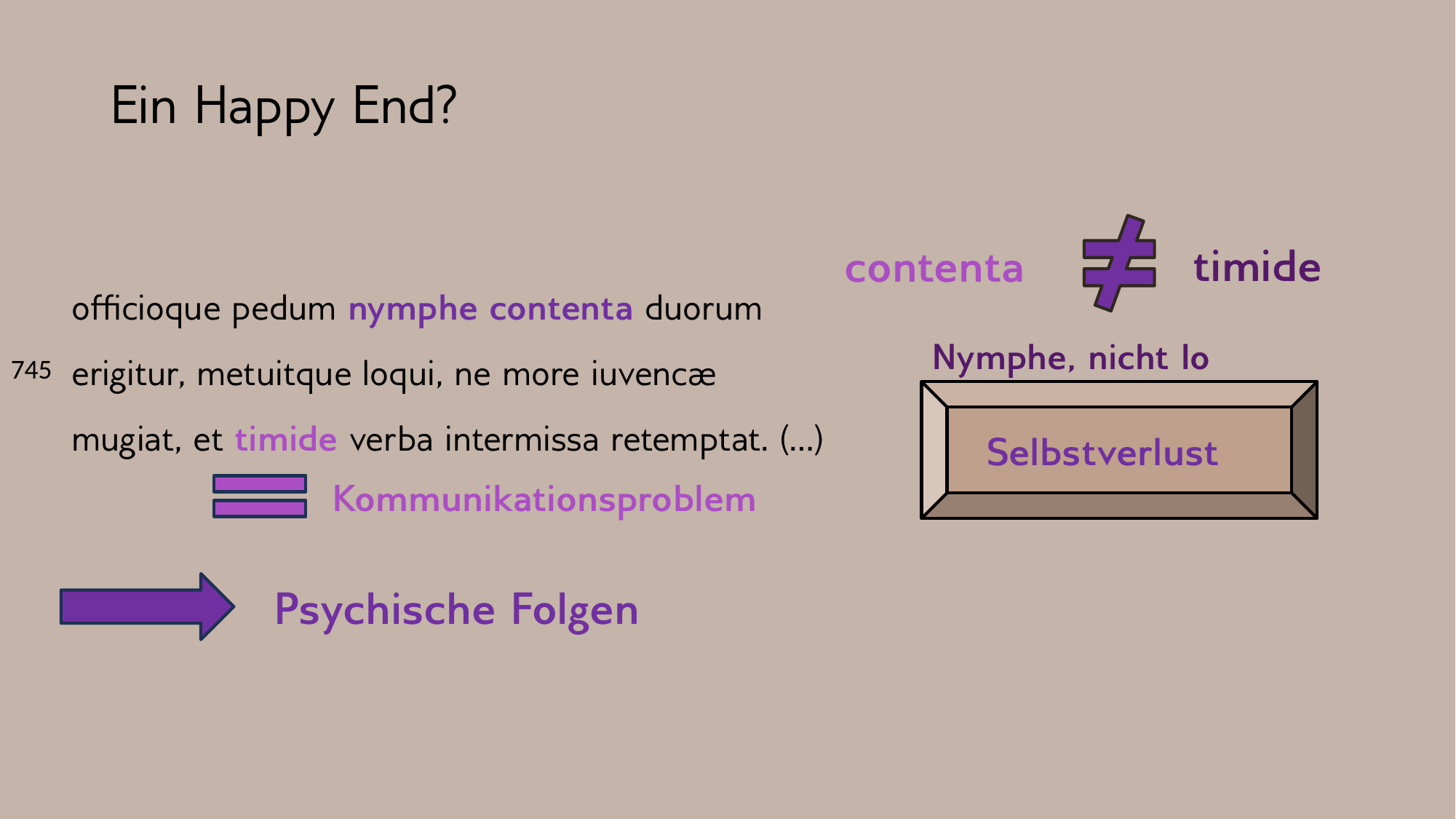

Ein Happy End?

timide
contenta
officioque pedum nymphe contenta duorum
erigitur, metuitque loqui, ne more iuvencae
mugiat, et timide verba intermissa retemptat. (…)
Nymphe, nicht Io
745

Selbstverlust

Kommunikationsproblem

Psychische Folgen